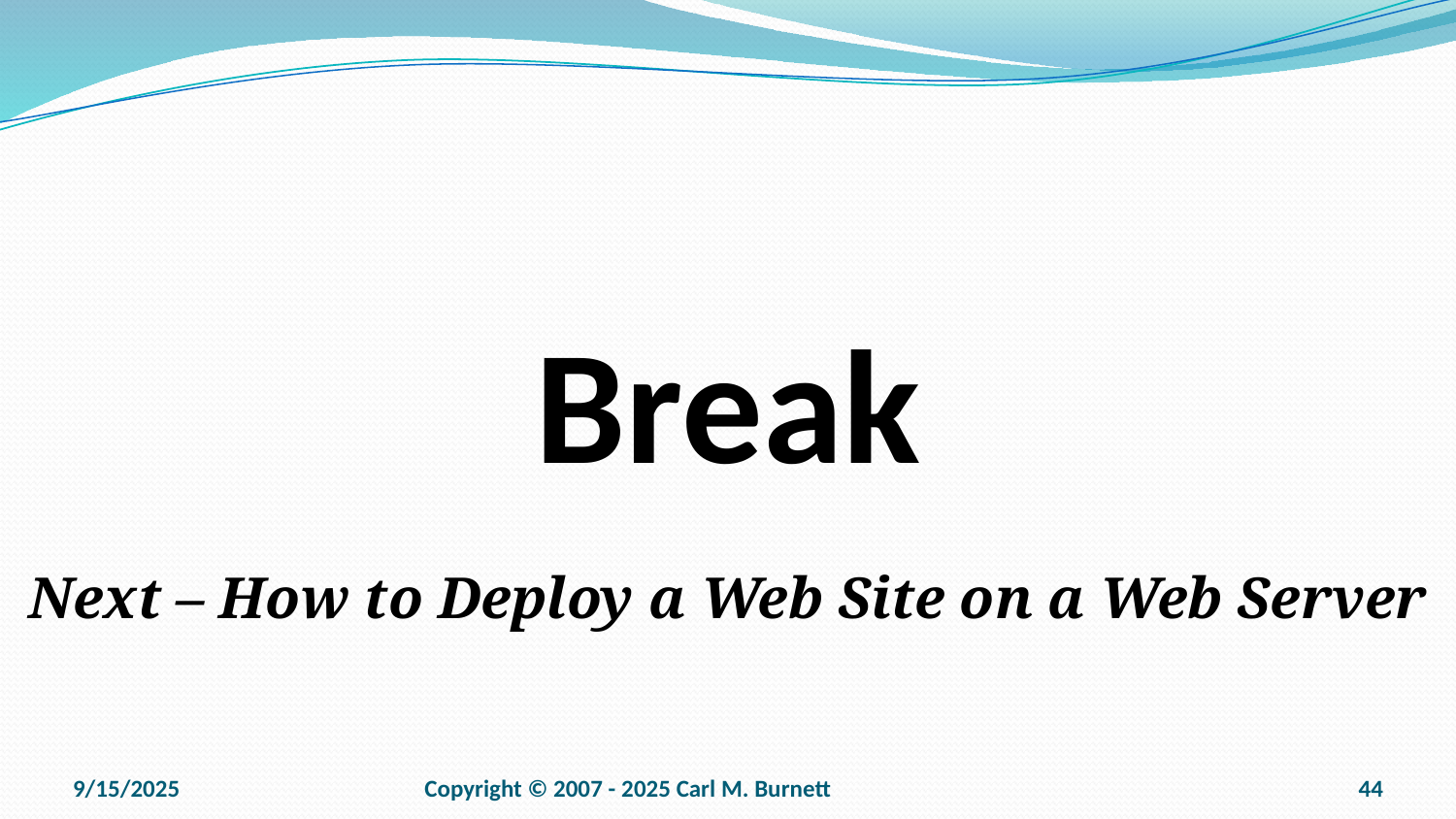

#
Break
Next – How to Deploy a Web Site on a Web Server
9/15/2025
Copyright © 2007 - 2025 Carl M. Burnett
44